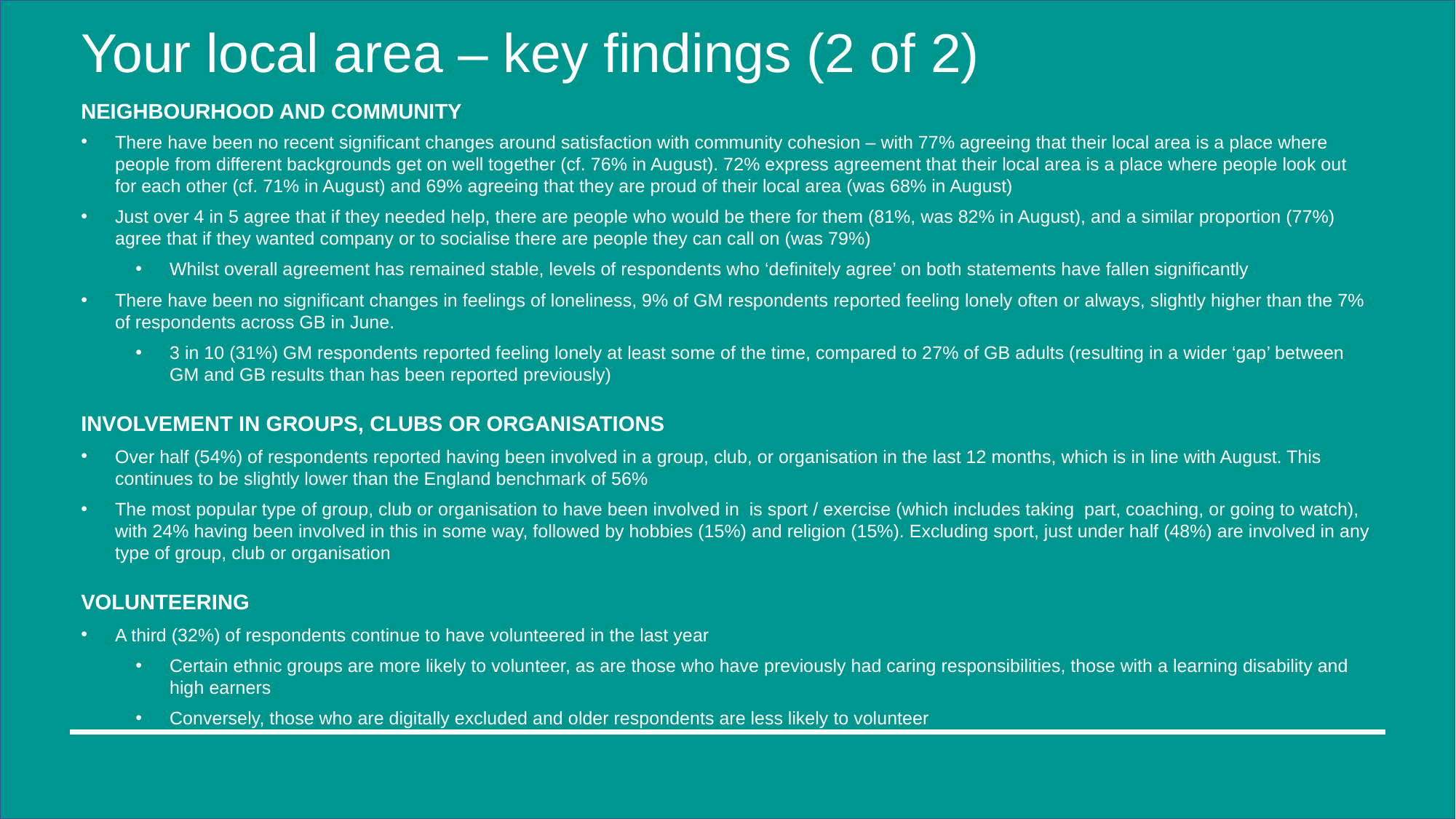

# Your local area – key findings (2 of 2)
NEIGHBOURHOOD AND COMMUNITY
There have been no recent significant changes around satisfaction with community cohesion – with 77% agreeing that their local area is a place where people from different backgrounds get on well together (cf. 76% in August). 72% express agreement that their local area is a place where people look out for each other (cf. 71% in August) and 69% agreeing that they are proud of their local area (was 68% in August)
Just over 4 in 5 agree that if they needed help, there are people who would be there for them (81%, was 82% in August), and a similar proportion (77%) agree that if they wanted company or to socialise there are people they can call on (was 79%)
Whilst overall agreement has remained stable, levels of respondents who ‘definitely agree’ on both statements have fallen significantly
There have been no significant changes in feelings of loneliness, 9% of GM respondents reported feeling lonely often or always, slightly higher than the 7% of respondents across GB in June.
3 in 10 (31%) GM respondents reported feeling lonely at least some of the time, compared to 27% of GB adults (resulting in a wider ‘gap’ between GM and GB results than has been reported previously)

Involvement in Groups, Clubs or Organisations
Over half (54%) of respondents reported having been involved in a group, club, or organisation in the last 12 months, which is in line with August. This continues to be slightly lower than the England benchmark of 56%
The most popular type of group, club or organisation to have been involved in  is sport / exercise (which includes taking  part, coaching, or going to watch), with 24% having been involved in this in some way, followed by hobbies (15%) and religion (15%). Excluding sport, just under half (48%) are involved in any type of group, club or organisation

VOLUNTEERING
A third (32%) of respondents continue to have volunteered in the last year
Certain ethnic groups are more likely to volunteer, as are those who have previously had caring responsibilities, those with a learning disability and high earners
Conversely, those who are digitally excluded and older respondents are less likely to volunteer